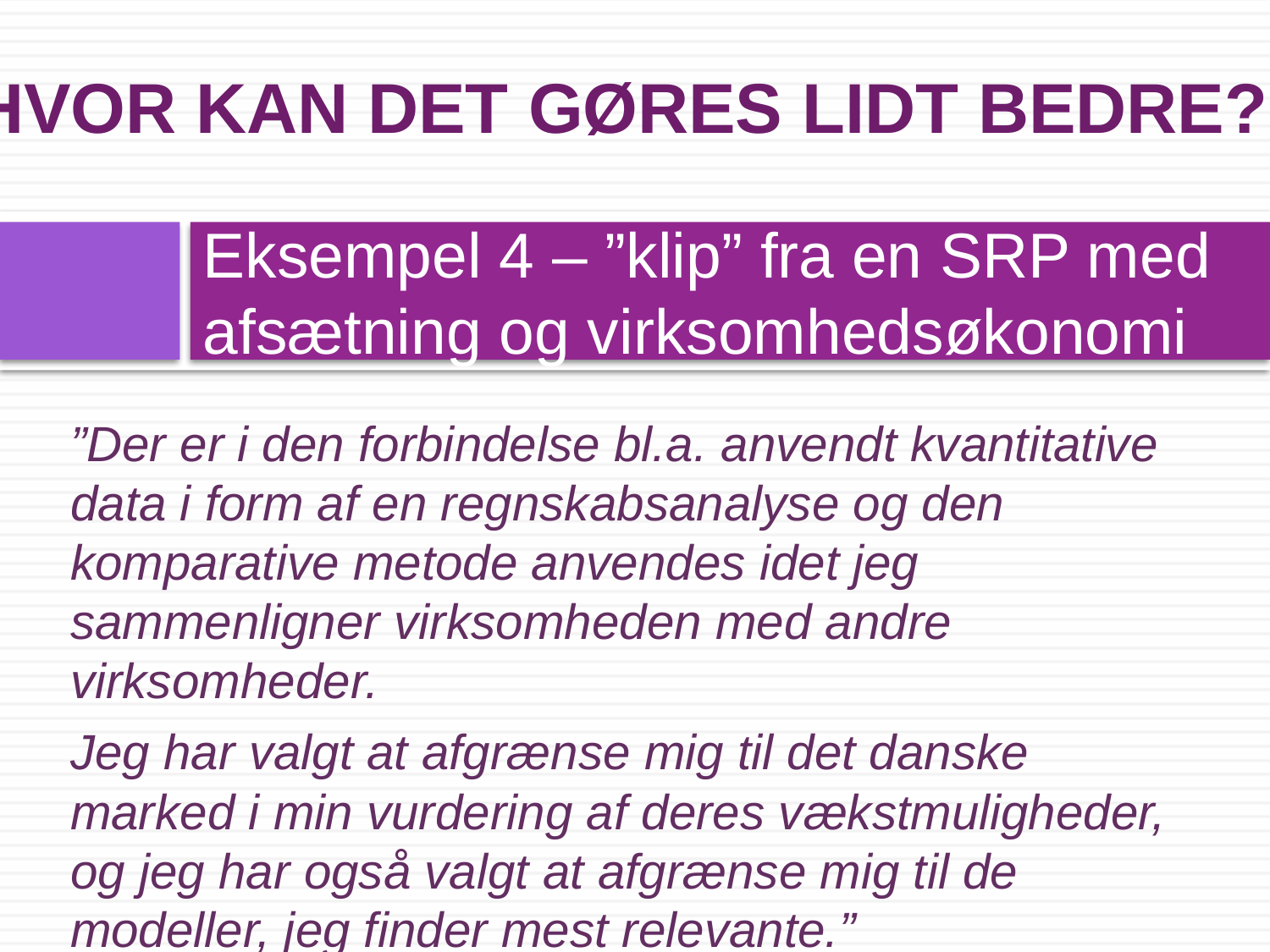

HVOR KAN DET GØRES LIDT BEDRE?
# Eksempel 4 – ”klip” fra en SRP med afsætning og virksomhedsøkonomi
”Der er i den forbindelse bl.a. anvendt kvantitative data i form af en regnskabsanalyse og den komparative metode anvendes idet jeg sammenligner virksomheden med andre virksomheder.
Jeg har valgt at afgrænse mig til det danske marked i min vurdering af deres vækstmuligheder, og jeg har også valgt at afgrænse mig til de modeller, jeg finder mest relevante.”